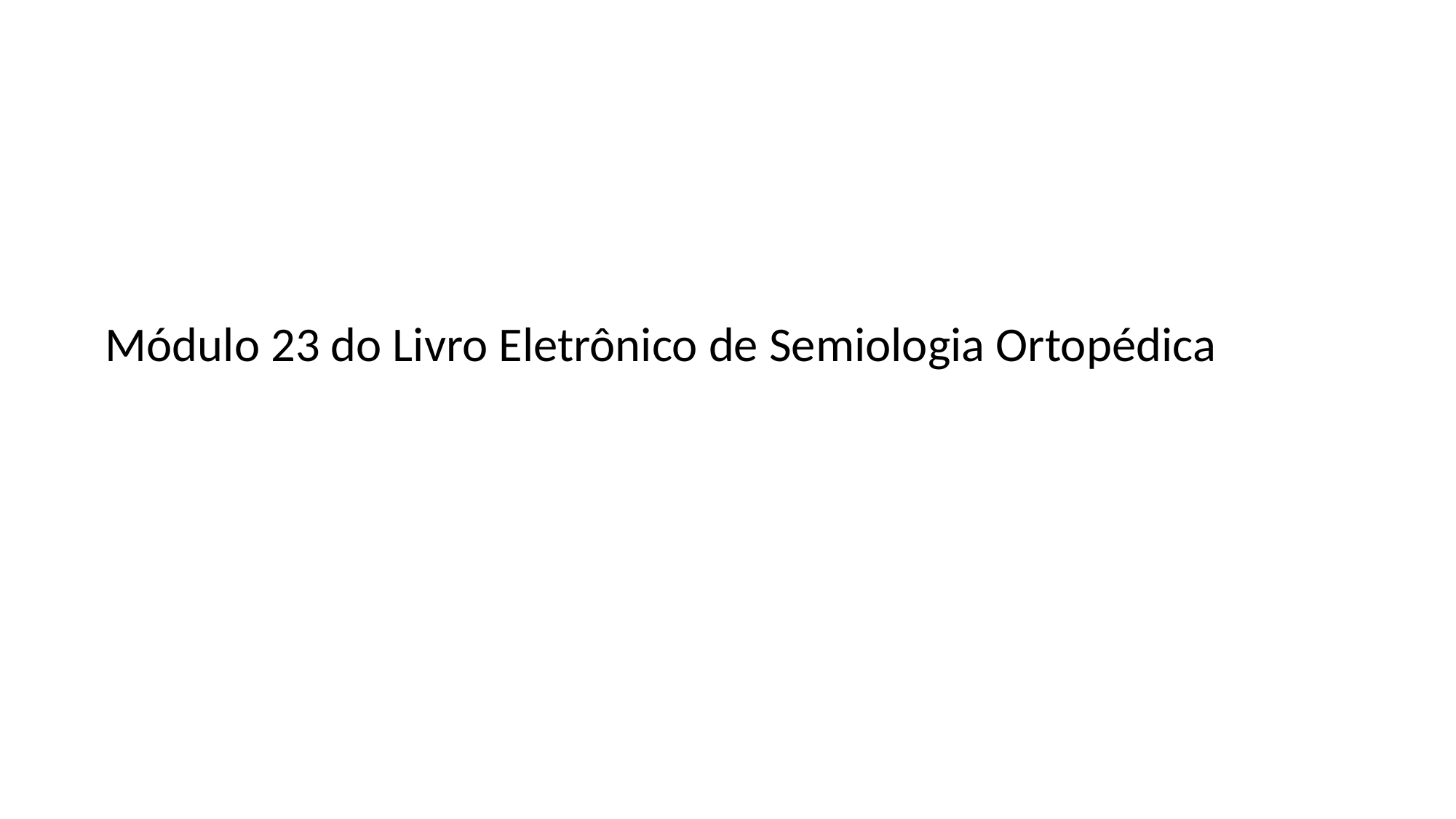

Módulo 23 do Livro Eletrônico de Semiologia Ortopédica